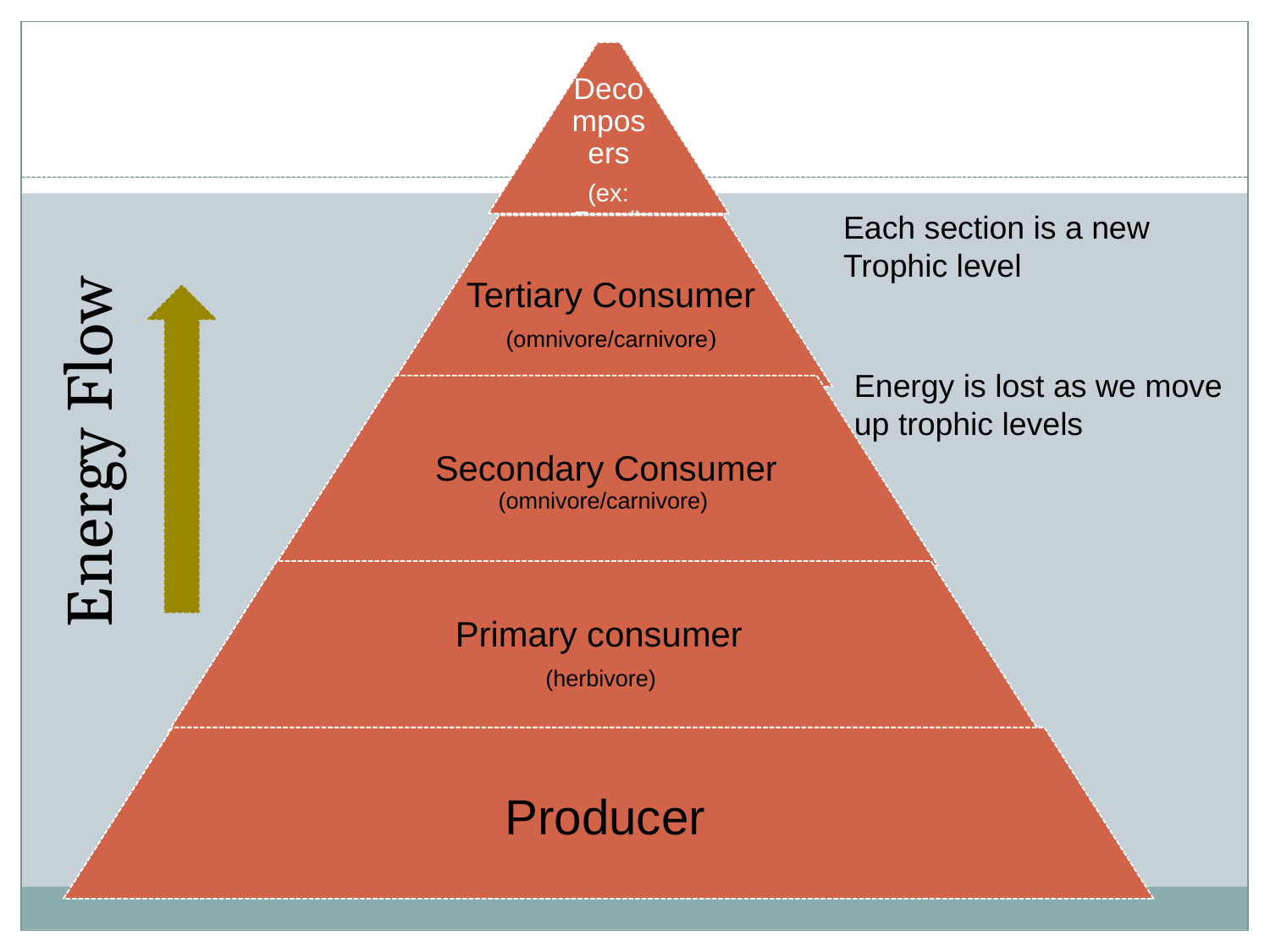

Decomposers
(ex: Fungi)
Tertiary Consumer
(omnivore/carnivore)
Secondary Consumer (omnivore/carnivore)
Primary consumer
(herbivore)
Producer
#
Each section is a new
Trophic level

Energy is lost as we move
up trophic levels
Energy Flow